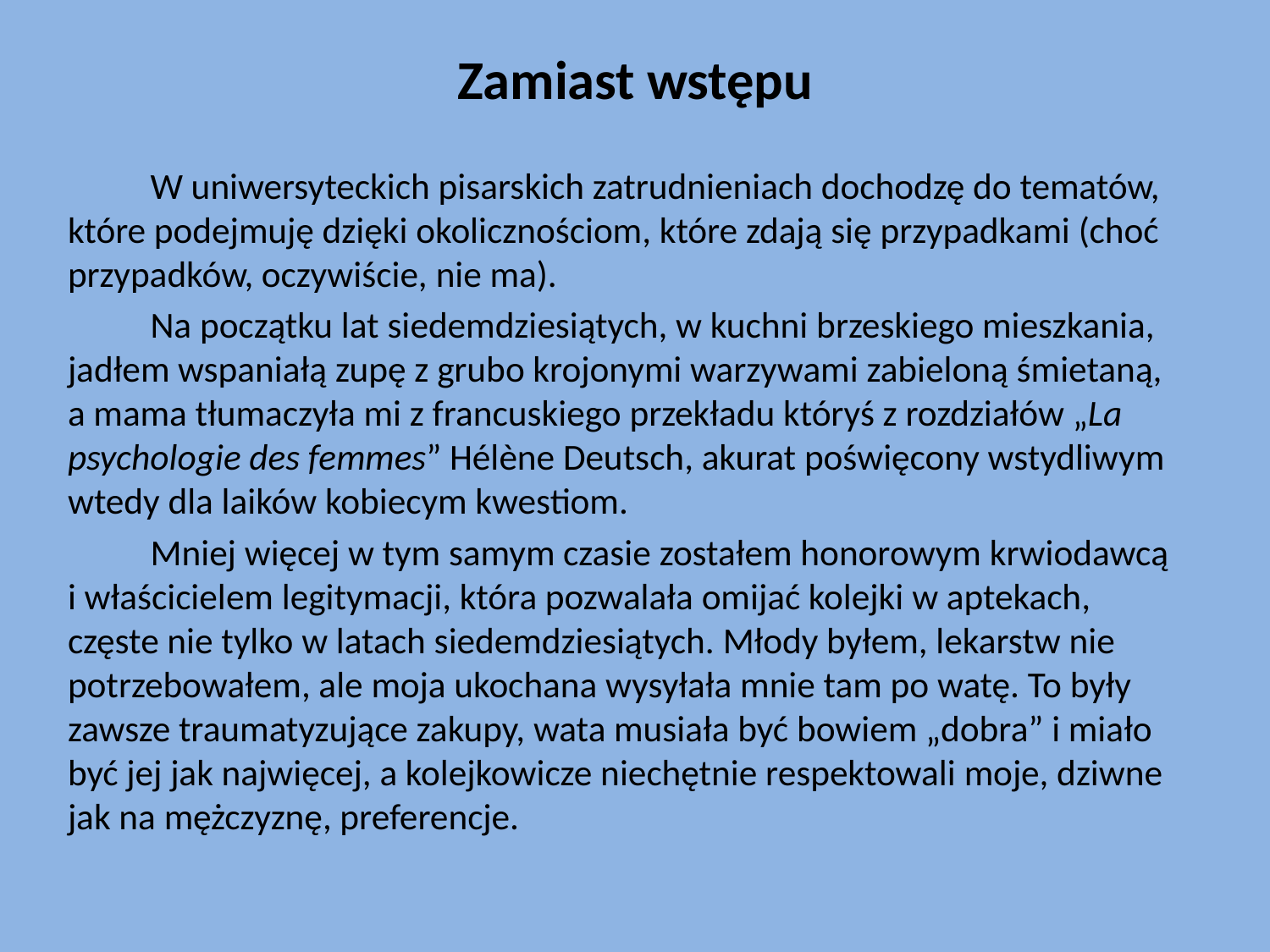

# Zamiast wstępu
	W uniwersyteckich pisarskich zatrudnieniach dochodzę do tematów, które podejmuję dzięki okolicznościom, które zdają się przypadkami (choć przypadków, oczywiście, nie ma).
	Na początku lat siedemdziesiątych, w kuchni brzeskiego mieszkania, jadłem wspaniałą zupę z grubo krojonymi warzywami zabieloną śmietaną, a mama tłumaczyła mi z francuskiego przekładu któryś z rozdziałów „La psychologie des femmes” Hélène Deutsch, akurat poświęcony wstydliwym wtedy dla laików kobiecym kwestiom.
	Mniej więcej w tym samym czasie zostałem honorowym krwiodawcą i właścicielem legitymacji, która pozwalała omijać kolejki w aptekach, częste nie tylko w latach siedemdziesiątych. Młody byłem, lekarstw nie potrzebowałem, ale moja ukochana wysyłała mnie tam po watę. To były zawsze traumatyzujące zakupy, wata musiała być bowiem „dobra” i miało być jej jak najwięcej, a kolejkowicze niechętnie respektowali moje, dziwne jak na mężczyznę, preferencje.